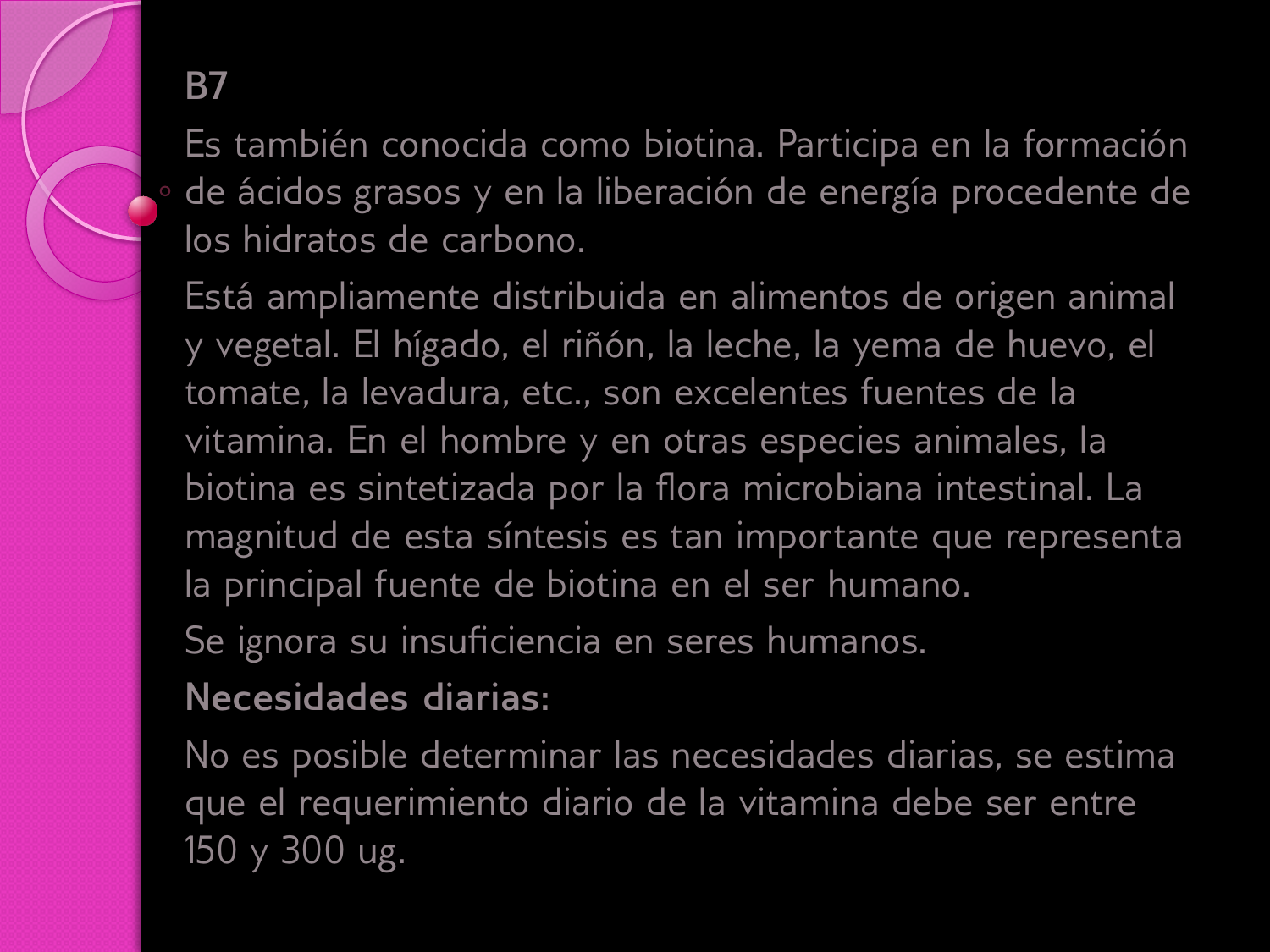

B7
Es también conocida como biotina. Participa en la formación de ácidos grasos y en la liberación de energía procedente de los hidratos de carbono.
Está ampliamente distribuida en alimentos de origen animal y vegetal. El hígado, el riñón, la leche, la yema de huevo, el tomate, la levadura, etc., son excelentes fuentes de la vitamina. En el hombre y en otras especies animales, la biotina es sintetizada por la flora microbiana intestinal. La magnitud de esta síntesis es tan importante que representa la principal fuente de biotina en el ser humano.
Se ignora su insuficiencia en seres humanos.
Necesidades diarias:
No es posible determinar las necesidades diarias, se estima que el requerimiento diario de la vitamina debe ser entre 150 y 300 ug.